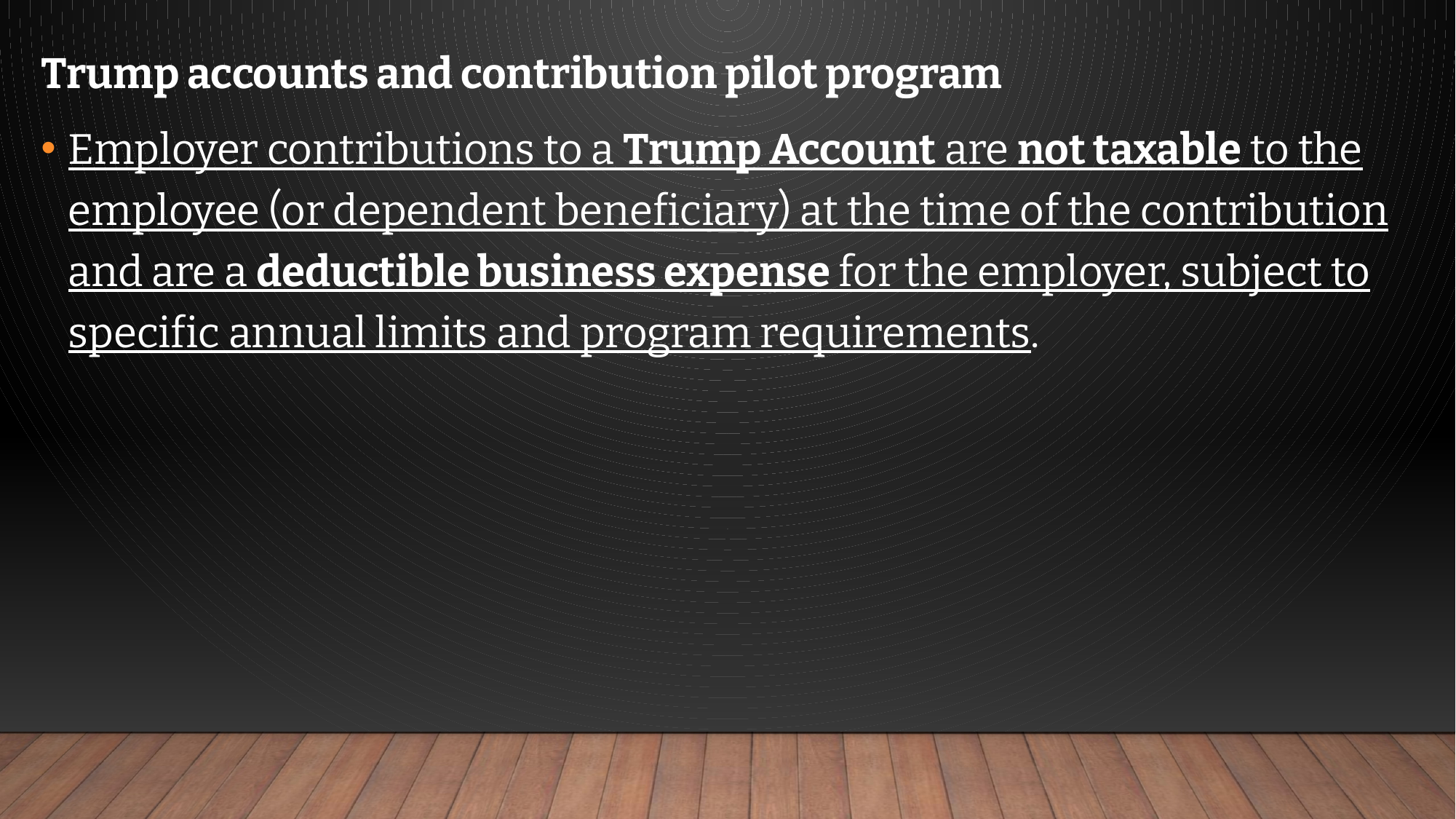

Trump accounts and contribution pilot program
Employer contributions to a Trump Account are not taxable to the employee (or dependent beneficiary) at the time of the contribution and are a deductible business expense for the employer, subject to specific annual limits and program requirements.